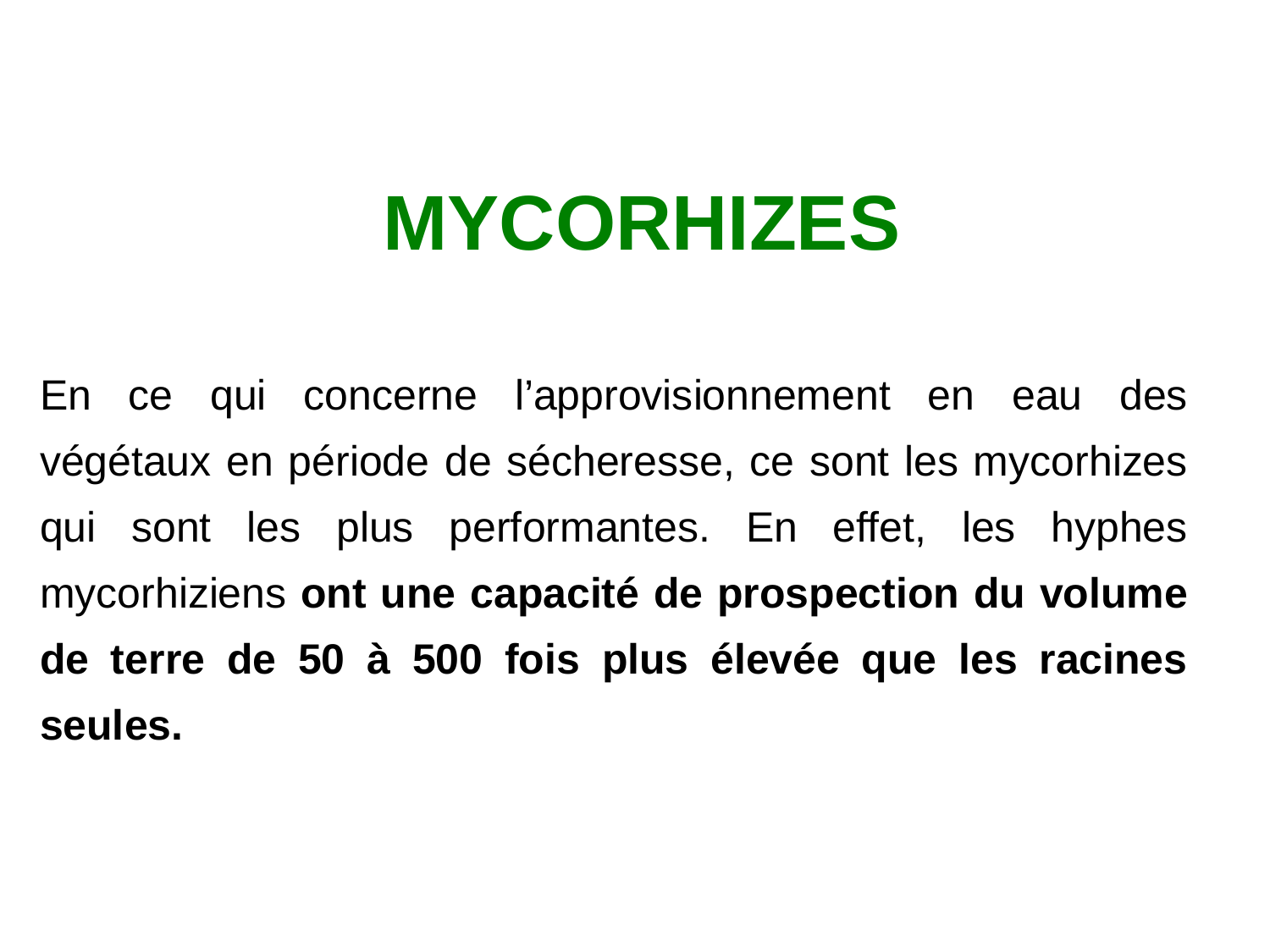

MYCORHIZES
En ce qui concerne l’approvisionnement en eau des végétaux en période de sécheresse, ce sont les mycorhizes qui sont les plus performantes. En effet, les hyphes mycorhiziens ont une capacité de prospection du volume de terre de 50 à 500 fois plus élevée que les racines seules.
22